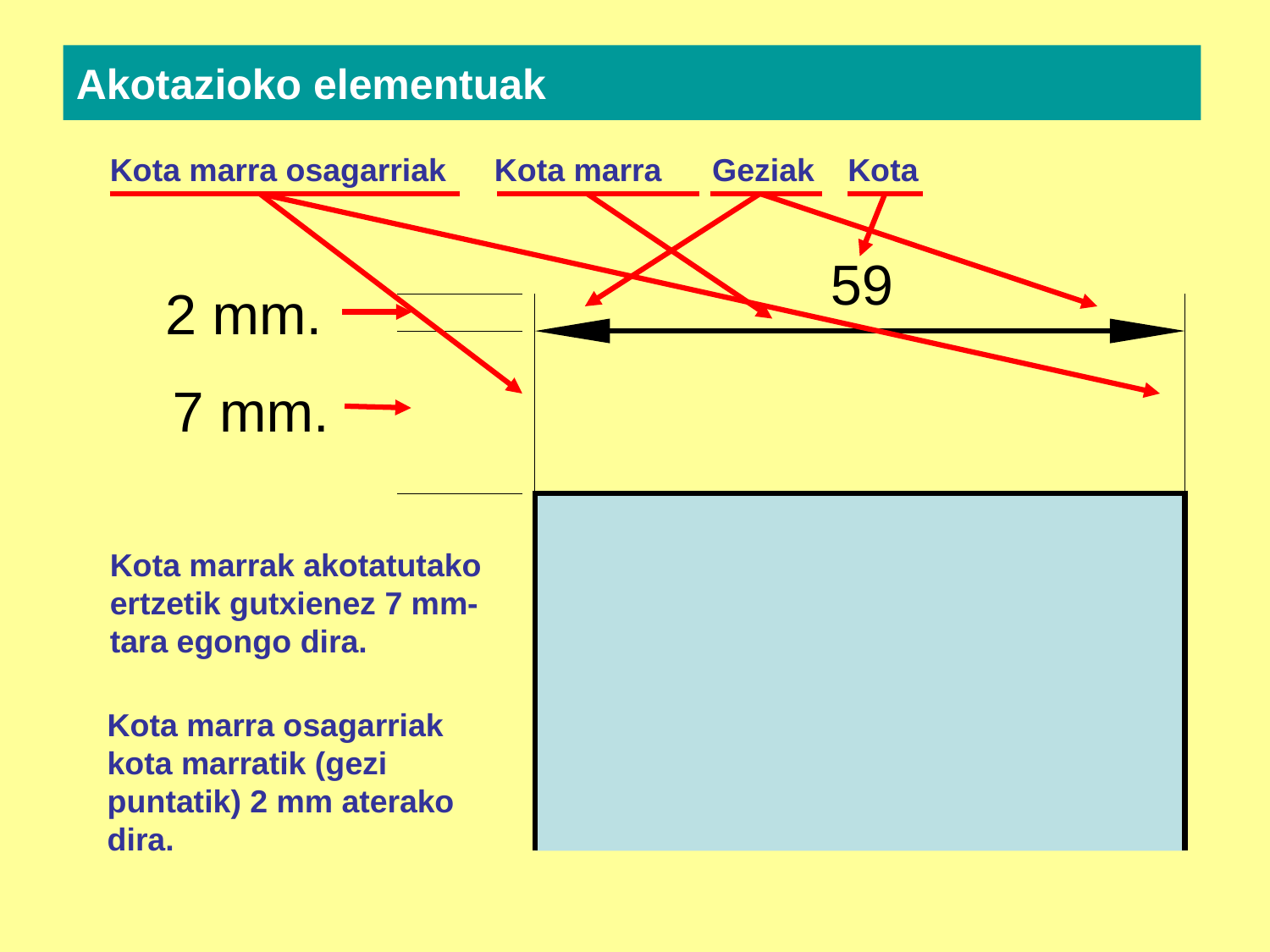

Akotazioko elementuak
Kota marra osagarriak
Kota marra
Geziak
Kota
59
2 mm.

7 mm.

Kota marrak akotatutako ertzetik gutxienez 7 mm-tara egongo dira.
Kota marra osagarriak kota marratik (gezi puntatik) 2 mm aterako dira.